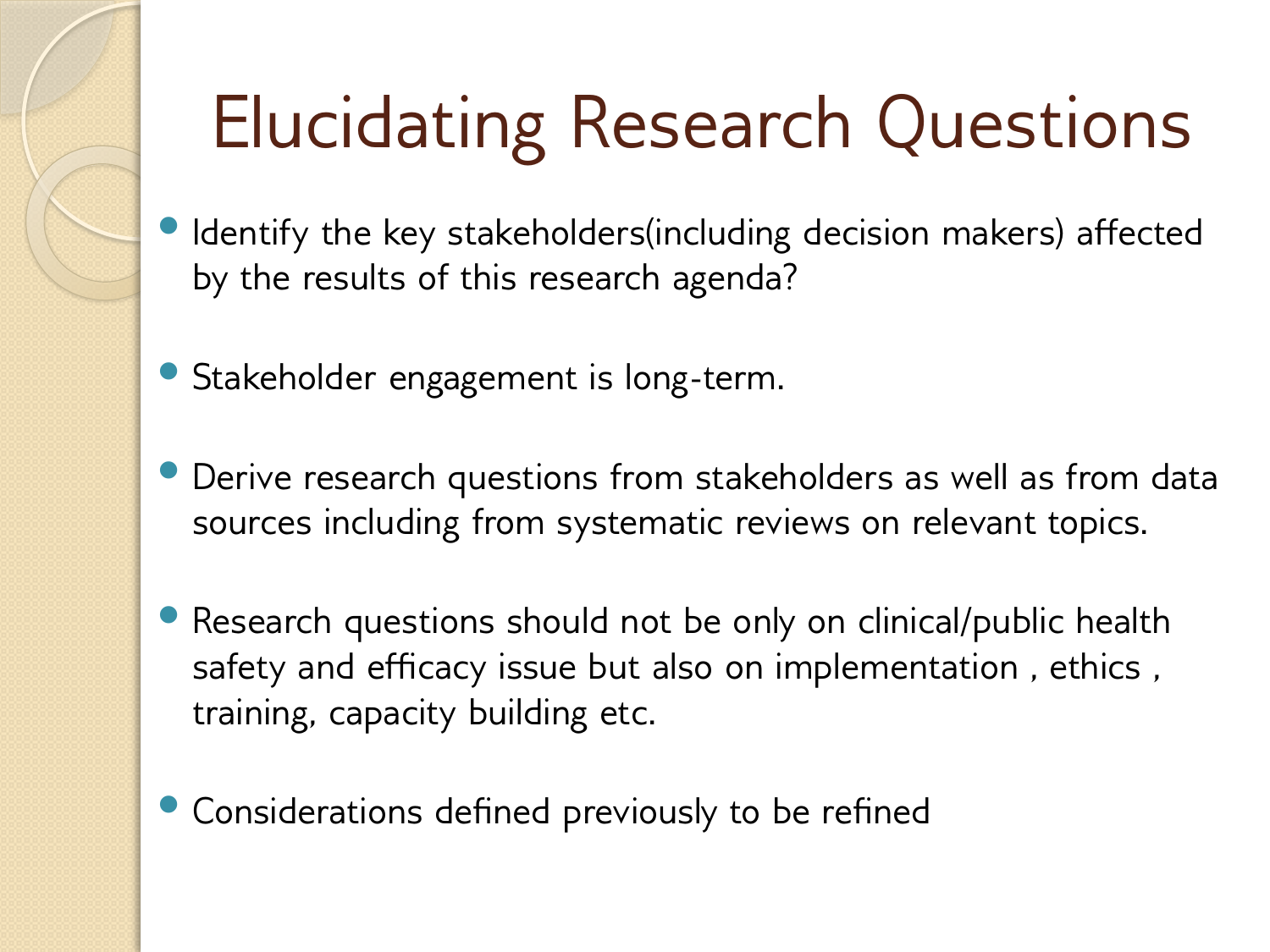

# Elucidating Research Questions
Identify the key stakeholders(including decision makers) affected by the results of this research agenda?

Stakeholder engagement is long-term.

Derive research questions from stakeholders as well as from data sources including from systematic reviews on relevant topics.

Research questions should not be only on clinical/public health safety and efficacy issue but also on implementation , ethics , training, capacity building etc.

Considerations defined previously to be refined